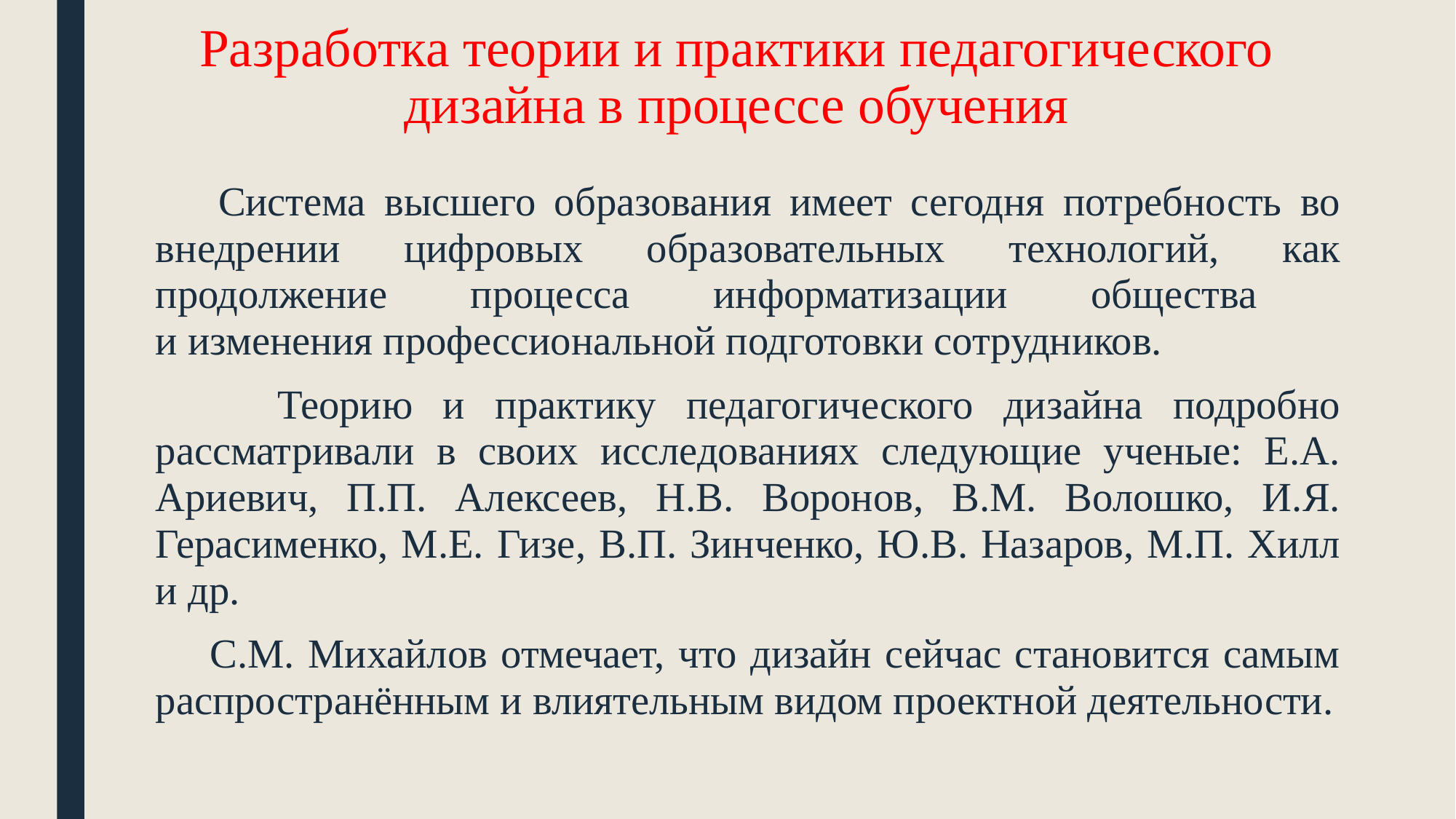

# Разработка теории и практики педагогического дизайна в процессе обучения
    Система высшего образования имеет сегодня потребность во внедрении цифровых образовательных технологий, как продолжение процесса информатизации общества
и изменения профессиональной подготовки сотрудников.
    Теорию и практику педагогического дизайна подробно рассматривали в своих исследованиях следующие ученые: Е.А. Ариевич, П.П. Алексеев, Н.В. Воронов, В.М. Волошко, И.Я. Герасименко, М.Е. Гизе, В.П. Зинченко, Ю.В. Назаров, М.П. Хилл и др.
    С.М. Михайлов отмечает, что дизайн сейчас становится самым распространённым и влиятельным видом проектной деятельности.